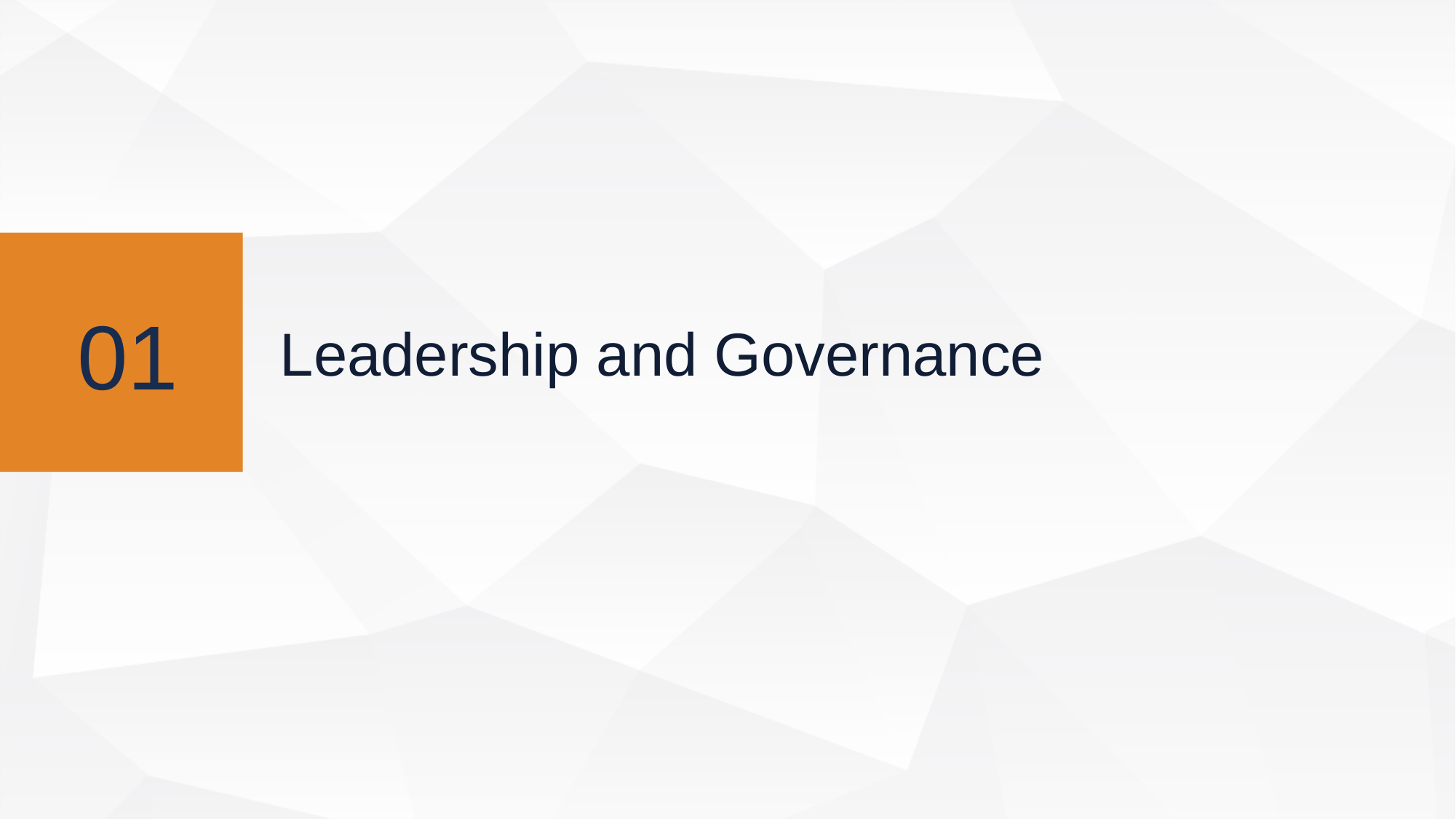

Leadership and Governance
Leadership and Governance
01